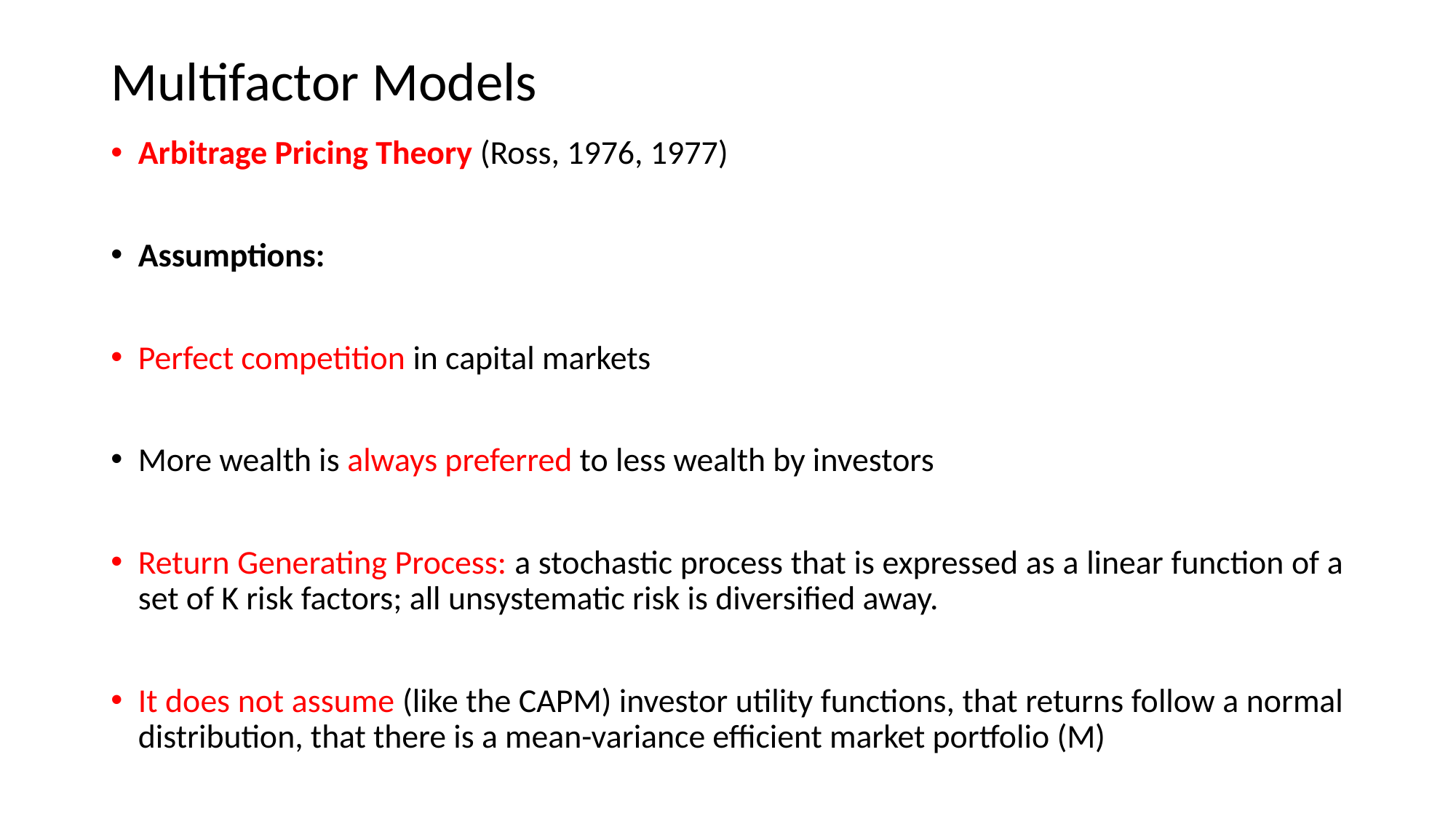

# Multifactor Models
Arbitrage Pricing Theory (Ross, 1976, 1977)

Assumptions:

Perfect competition in capital markets

More wealth is always preferred to less wealth by investors

Return Generating Process: a stochastic process that is expressed as a linear function of a set of K risk factors; all unsystematic risk is diversified away.

It does not assume (like the CAPM) investor utility functions, that returns follow a normal distribution, that there is a mean-variance efficient market portfolio (M)